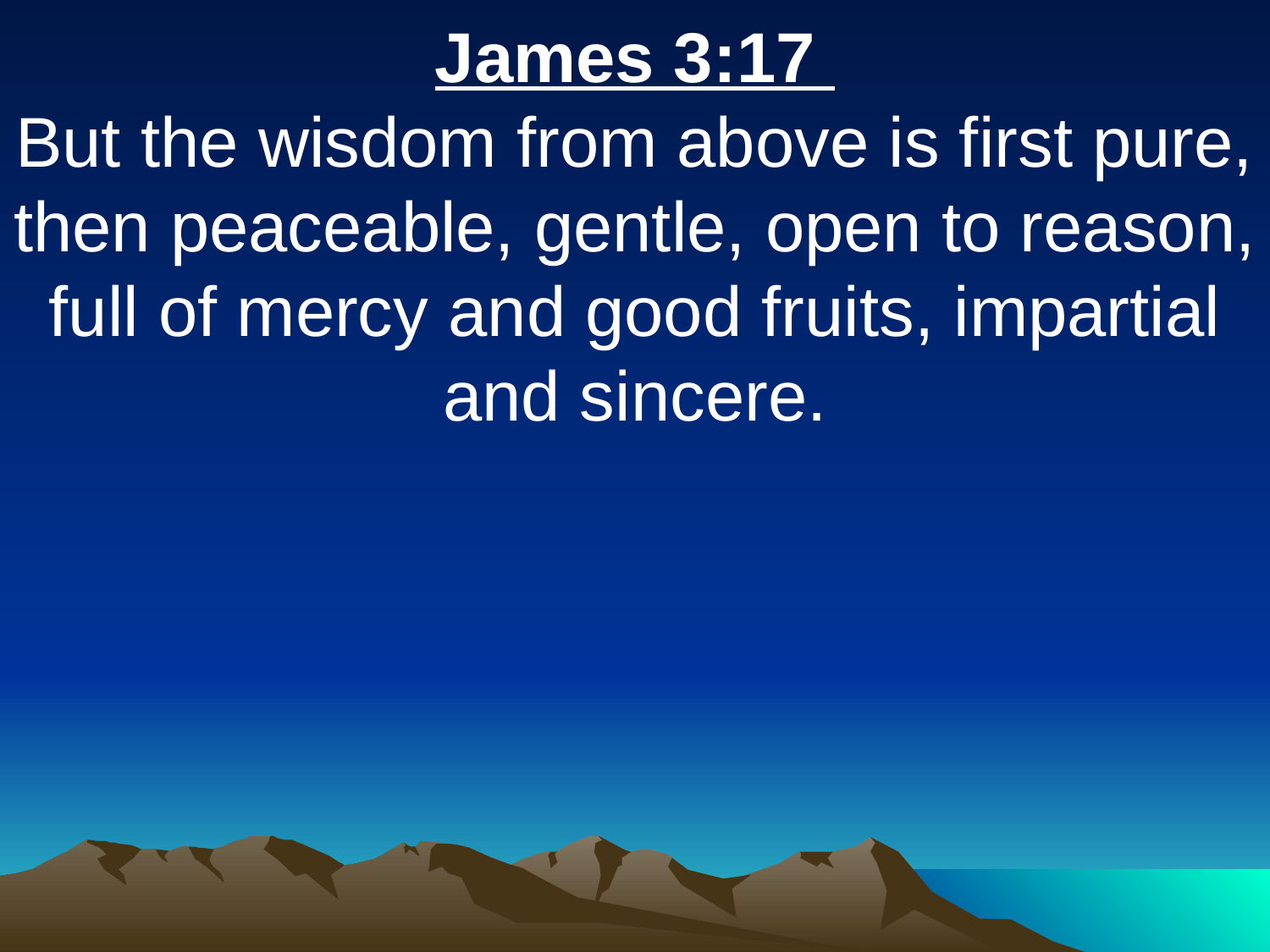

James 3:17
But the wisdom from above is first pure, then peaceable, gentle, open to reason, full of mercy and good fruits, impartial and sincere.